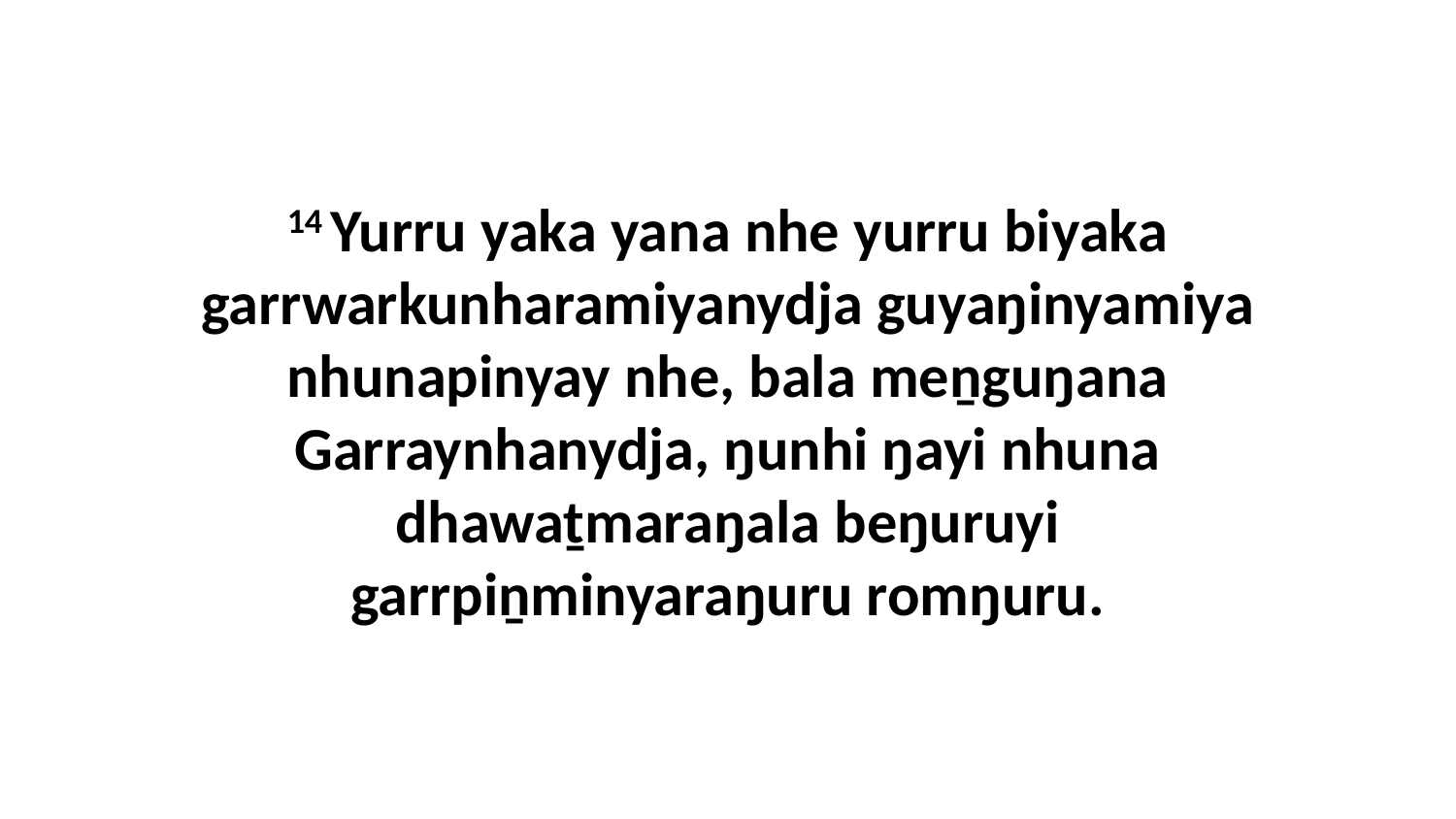

14 Yurru yaka yana nhe yurru biyaka garrwarkunharamiyanydja guyaŋinyamiya nhunapinyay nhe, bala meṉguŋana Garraynhanydja, ŋunhi ŋayi nhuna dhawaṯmaraŋala beŋuruyi garrpiṉminyaraŋuru romŋuru.